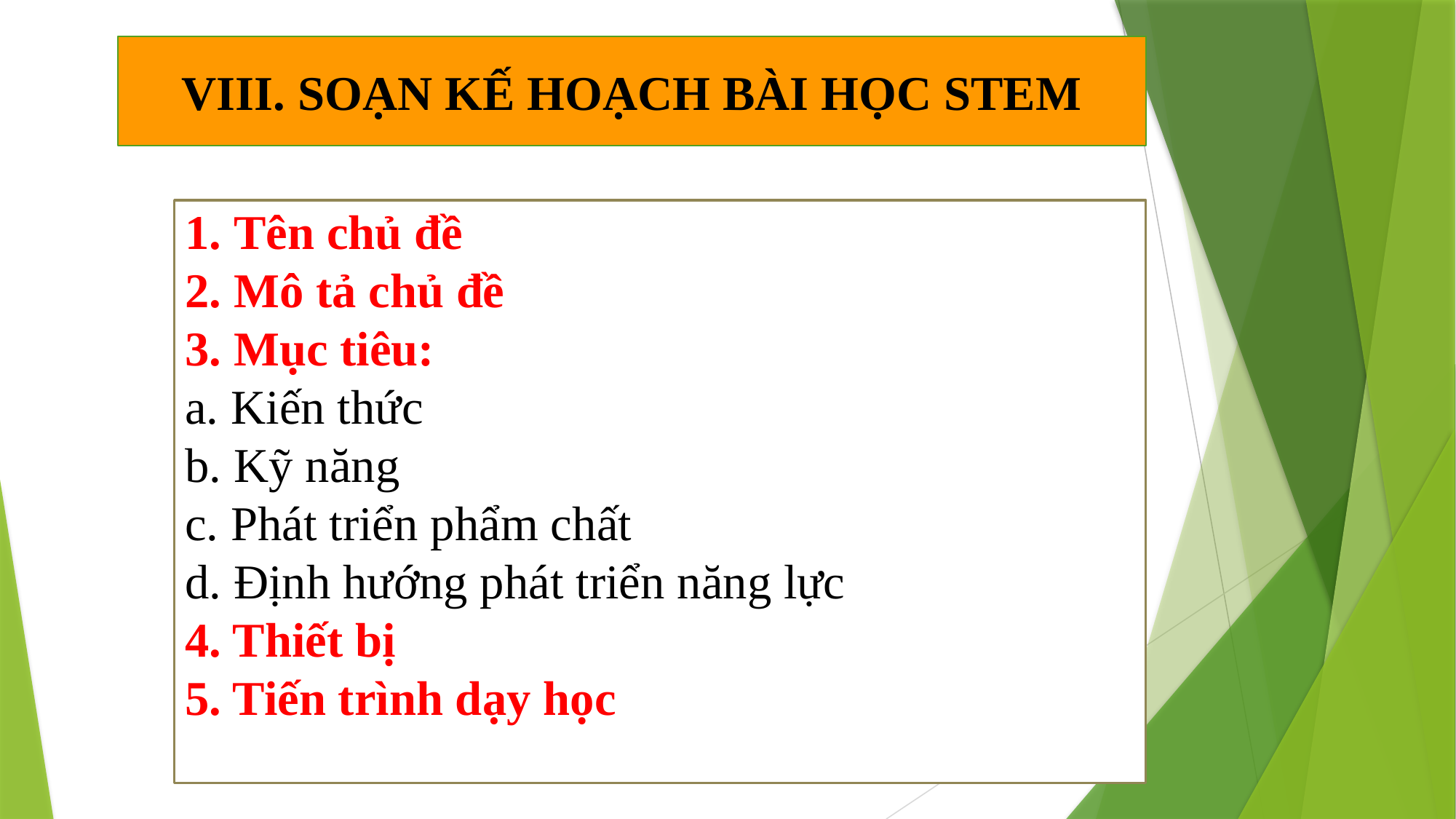

VIII. SOẠN KẾ HOẠCH BÀI HỌC STEM
 Tên chủ đề
 Mô tả chủ đề
 Mục tiêu:
 Kiến thức
 Kỹ năng
 Phát triển phẩm chất
 Định hướng phát triển năng lực
4. Thiết bị
5. Tiến trình dạy học